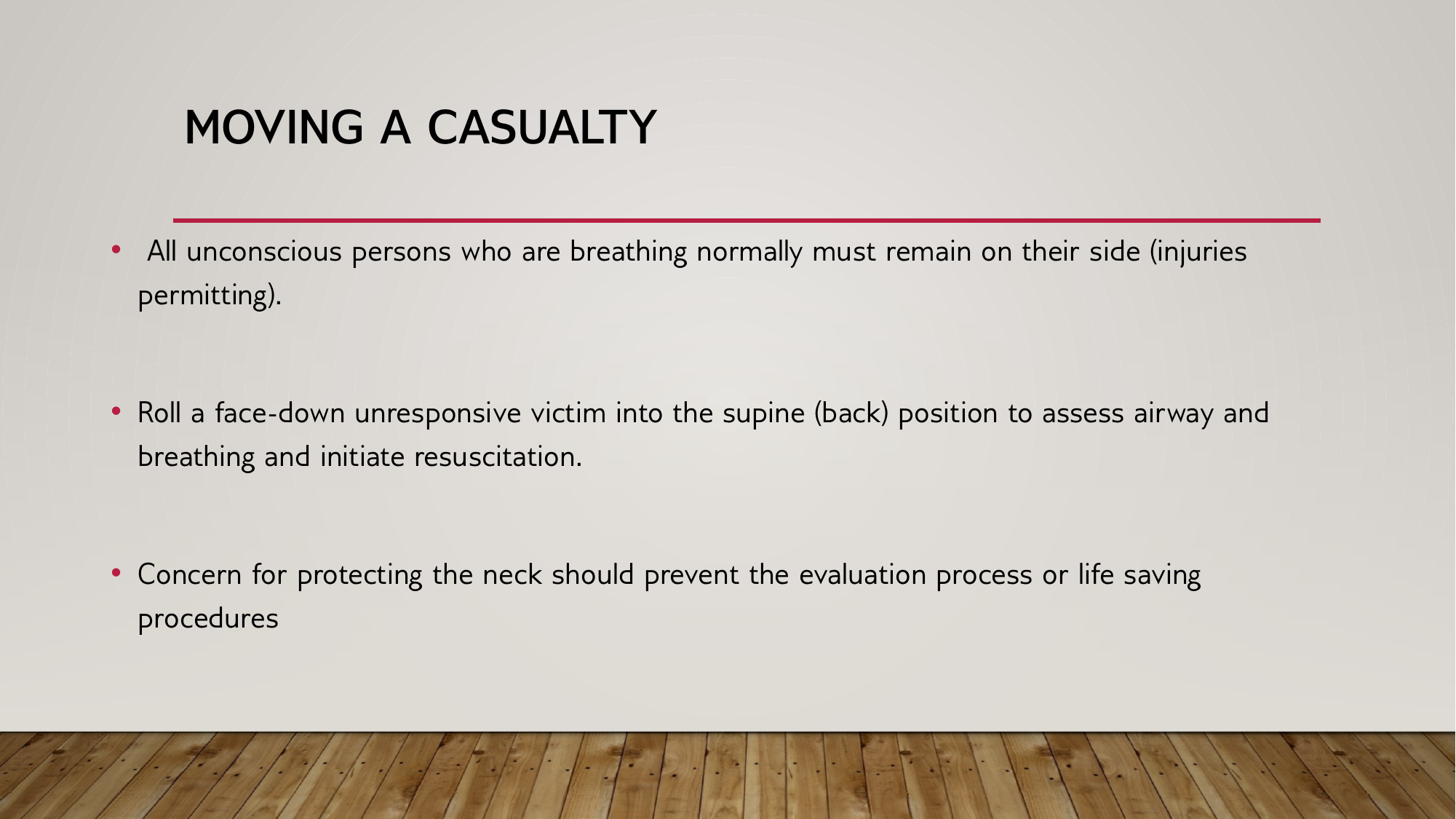

# Moving a casualty
 All unconscious persons who are breathing normally must remain on their side (injuries permitting).

Roll a face-down unresponsive victim into the supine (back) position to assess airway and breathing and initiate resuscitation.

Concern for protecting the neck should prevent the evaluation process or life saving procedures